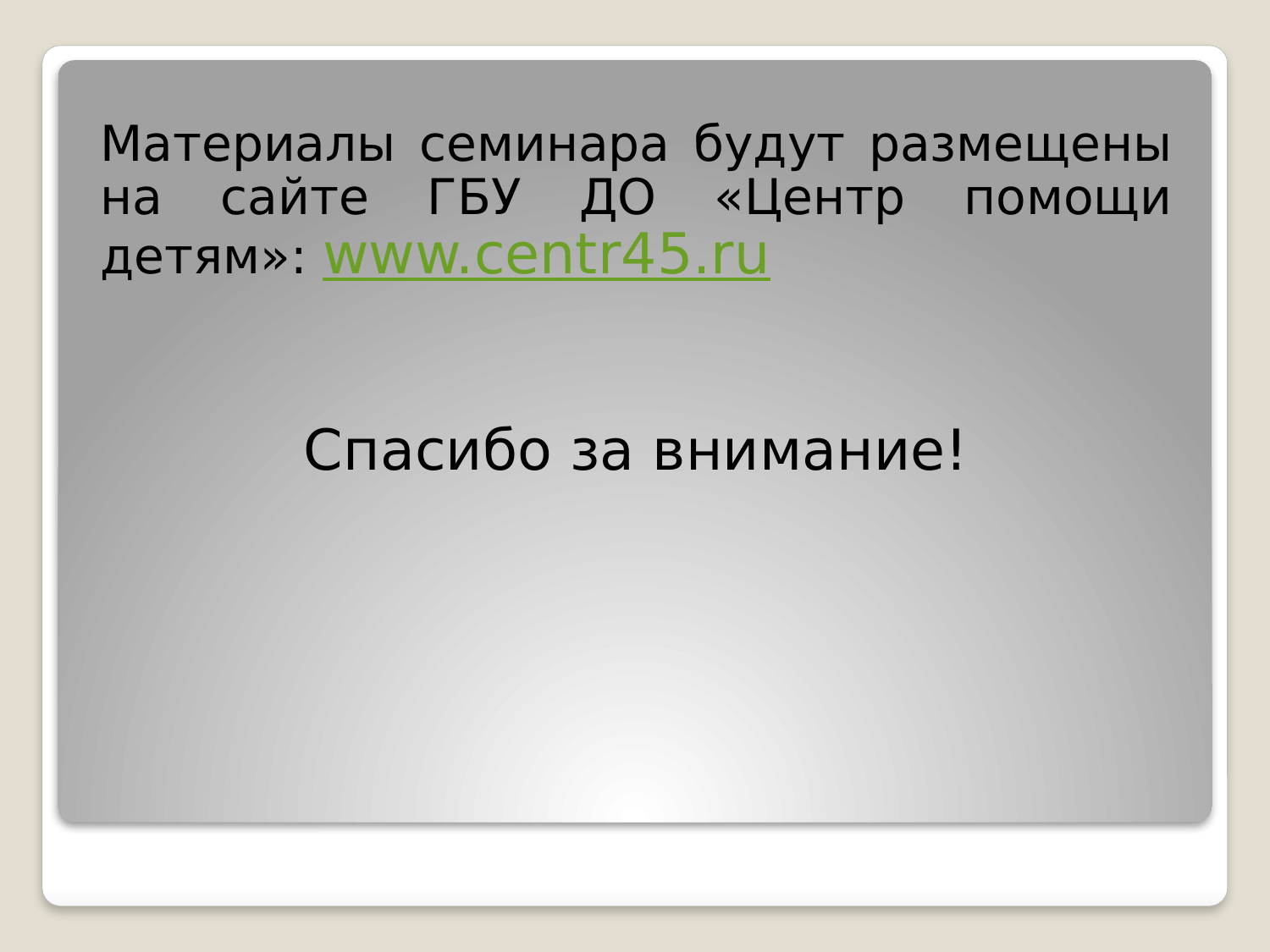

Материалы семинара будут размещены на сайте ГБУ ДО «Центр помощи детям»: www.centr45.ru

Спасибо за внимание!